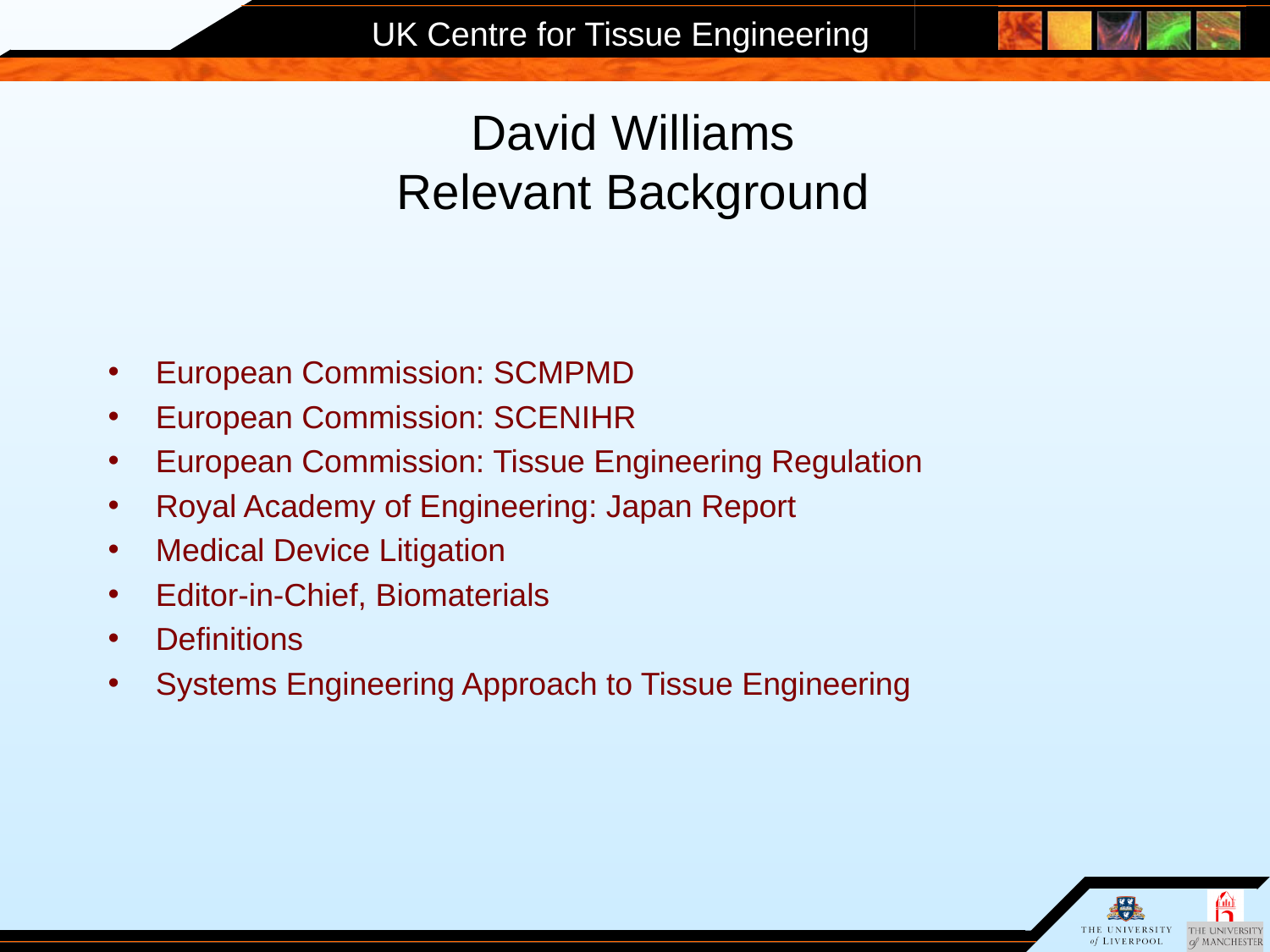

# David Williams Relevant Background
European Commission: SCMPMD
European Commission: SCENIHR
European Commission: Tissue Engineering Regulation
Royal Academy of Engineering: Japan Report
Medical Device Litigation
Editor-in-Chief, Biomaterials
Definitions
Systems Engineering Approach to Tissue Engineering